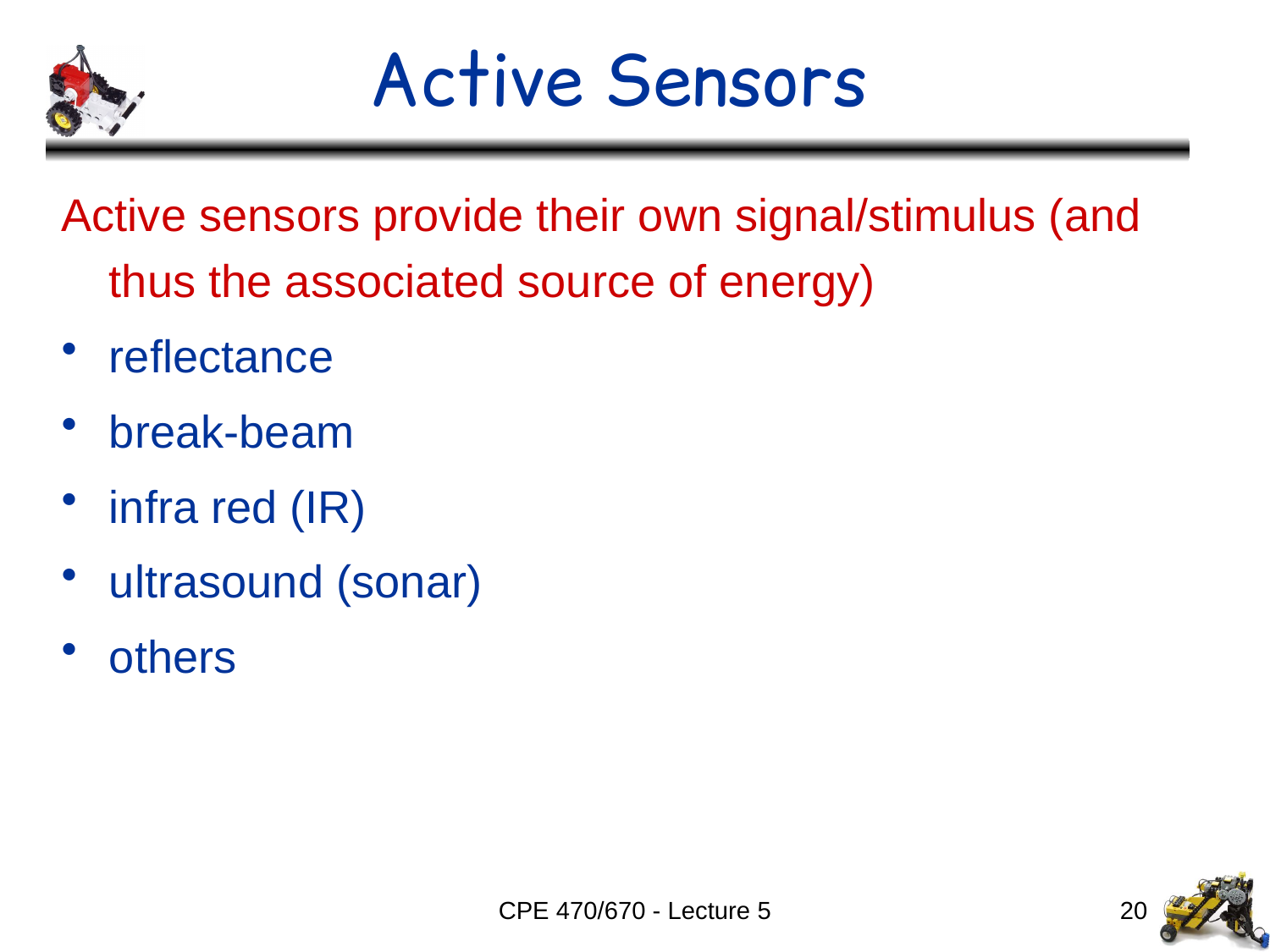

# Active Sensors
Active sensors provide their own signal/stimulus (and thus the associated source of energy)
reflectance
break-beam
infra red (IR)
ultrasound (sonar)
others

CPE 470/670 - Lecture 5
20